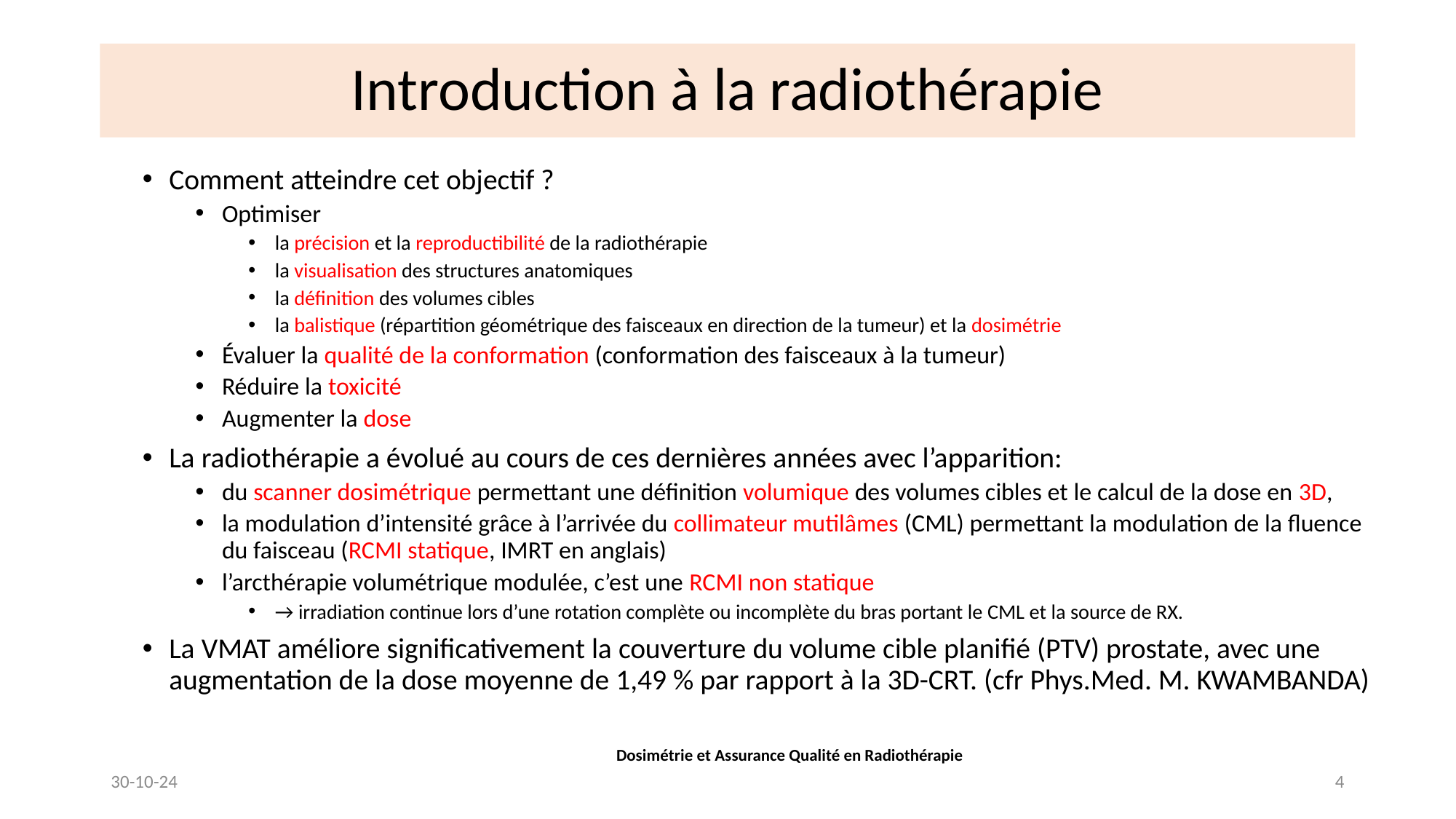

# Introduction à la radiothérapie
Comment atteindre cet objectif ?
Optimiser
la précision et la reproductibilité de la radiothérapie
la visualisation des structures anatomiques
la définition des volumes cibles
la balistique (répartition géométrique des faisceaux en direction de la tumeur) et la dosimétrie
Évaluer la qualité de la conformation (conformation des faisceaux à la tumeur)
Réduire la toxicité
Augmenter la dose
La radiothérapie a évolué au cours de ces dernières années avec l’apparition:
du scanner dosimétrique permettant une définition volumique des volumes cibles et le calcul de la dose en 3D,
la modulation d’intensité grâce à l’arrivée du collimateur mutilâmes (CML) permettant la modulation de la fluence du faisceau (RCMI statique, IMRT en anglais)
l’arcthérapie volumétrique modulée, c’est une RCMI non statique
→ irradiation continue lors d’une rotation complète ou incomplète du bras portant le CML et la source de RX.
La VMAT améliore significativement la couverture du volume cible planifié (PTV) prostate, avec une augmentation de la dose moyenne de 1,49 % par rapport à la 3D-CRT. (cfr Phys.Med. M. KWAMBANDA)
Dosimétrie et Assurance Qualité en Radiothérapie
30-10-24
4